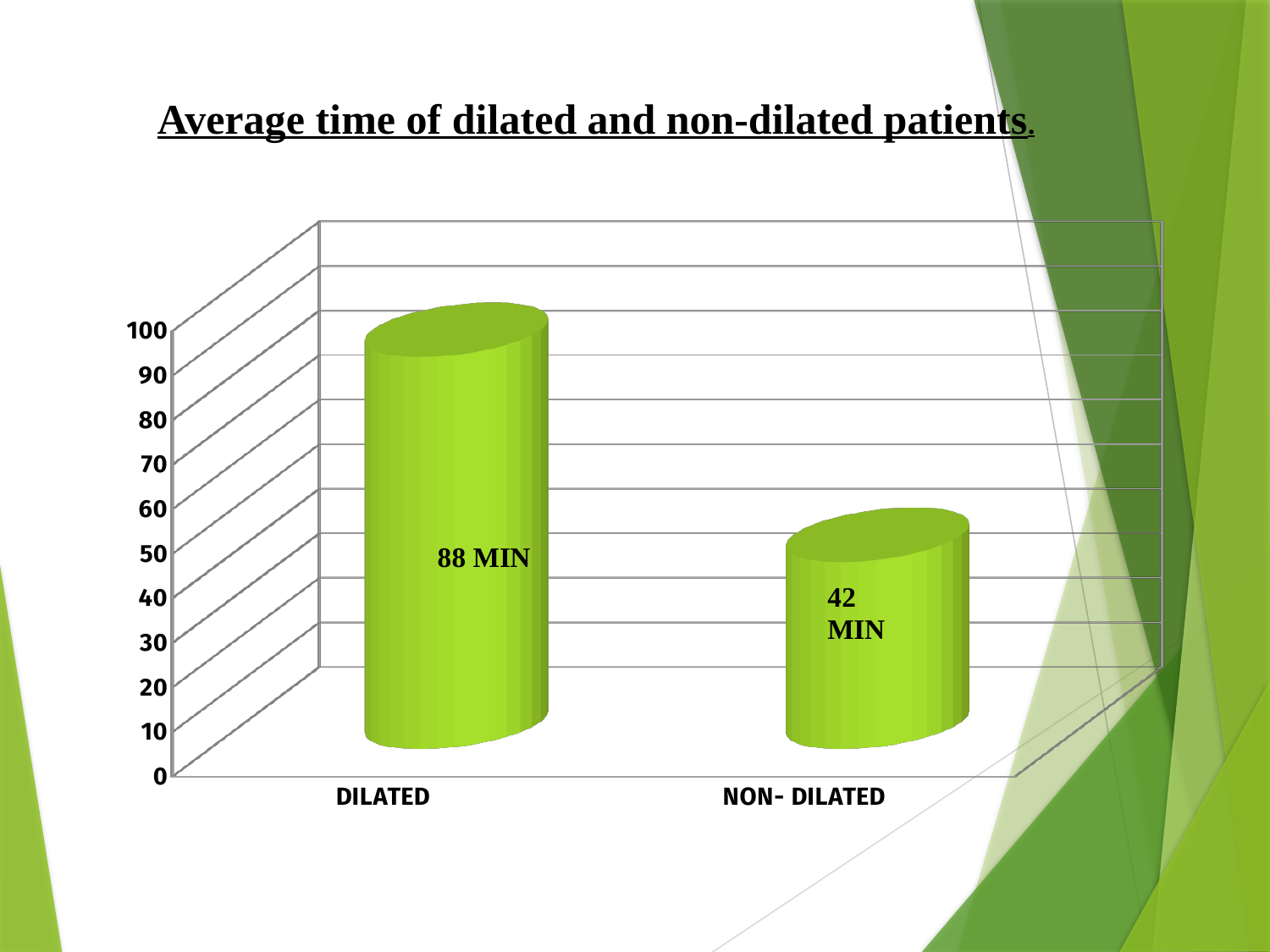

Average time of dilated and non-dilated patients.

[unsupported chart]